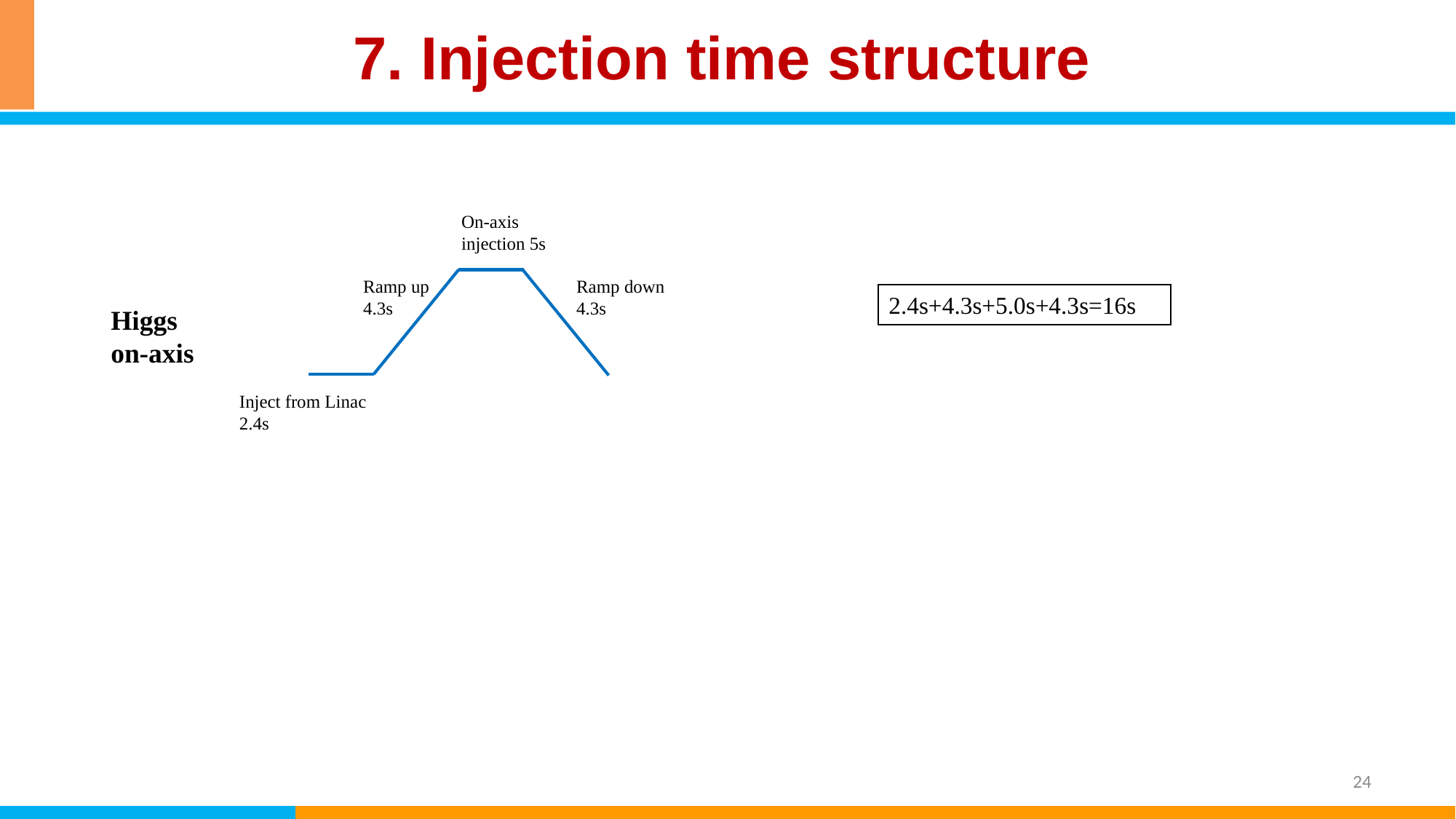

# 7. Injection time structure
On-axis injection 5s
Ramp down
4.3s
Ramp up
4.3s
Inject from Linac
2.4s
2.4s+4.3s+5.0s+4.3s=16s
Higgs on-axis
24